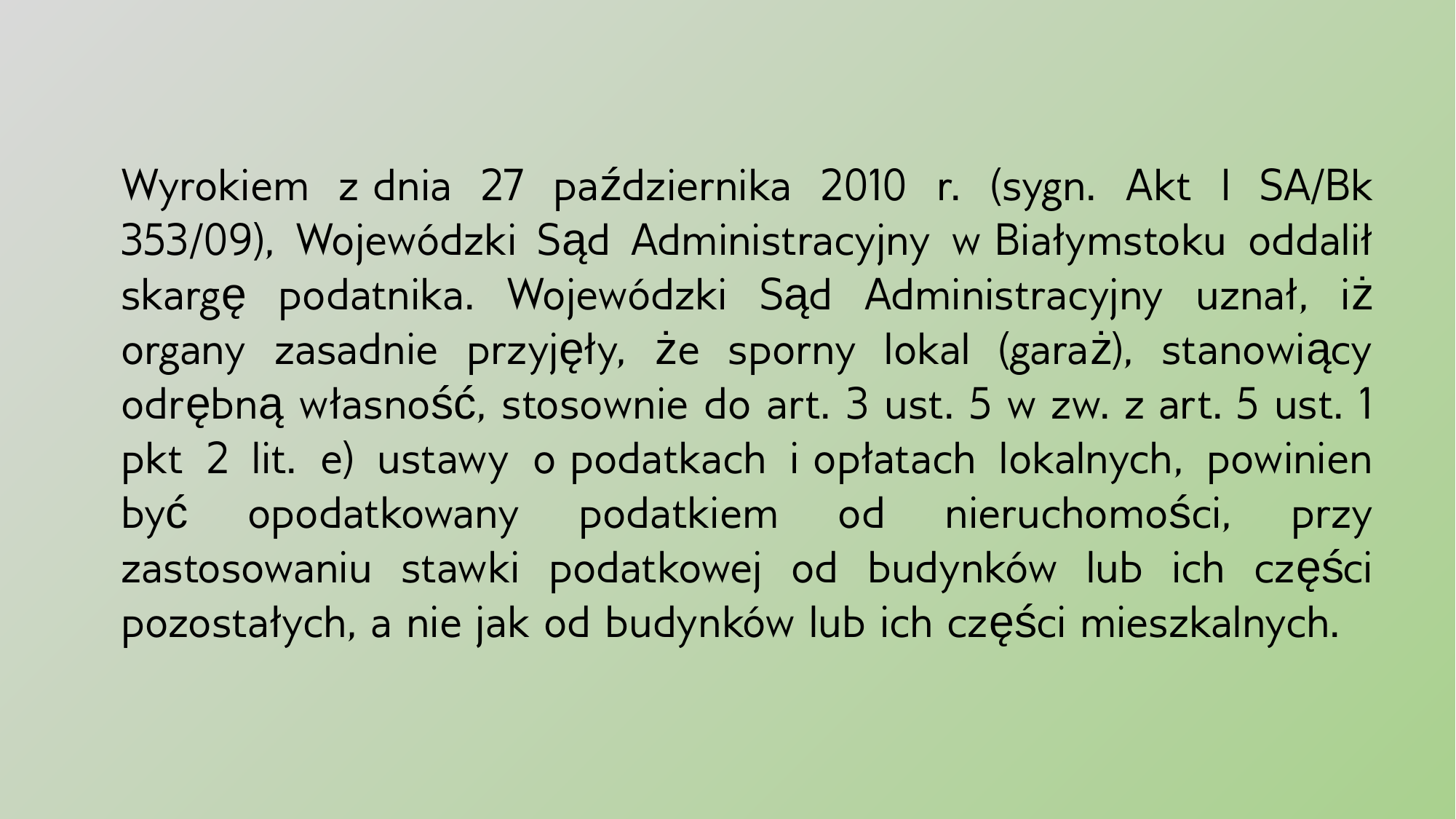

#
	Wyrokiem z dnia 27 października 2010 r. (sygn. Akt I SA/Bk 353/09), Wojewódzki Sąd Administracyjny w Białymstoku oddalił skargę podatnika. Wojewódzki Sąd Administracyjny uznał, iż organy zasadnie przyjęły, że sporny lokal (garaż), stanowiący odrębną własność, stosownie do art. 3 ust. 5 w zw. z art. 5 ust. 1 pkt 2 lit. e) ustawy o podatkach i opłatach lokalnych, powinien być opodatkowany podatkiem od nieruchomości, przy zastosowaniu stawki podatkowej od budynków lub ich części pozostałych, a nie jak od budynków lub ich części mieszkalnych.